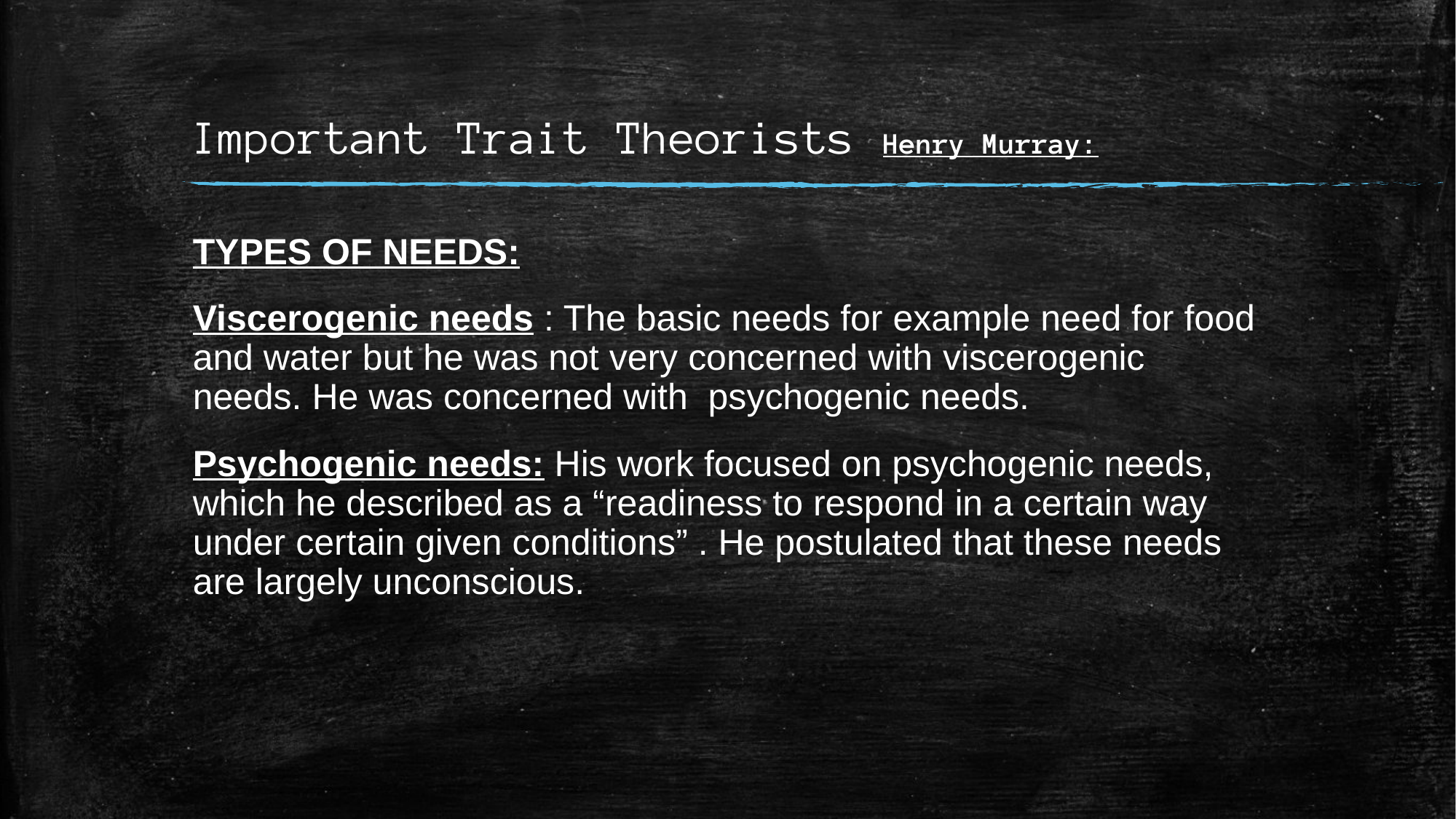

# Important Trait Theorists Henry Murray:
TYPES OF NEEDS:
Viscerogenic needs : The basic needs for example need for food and water but he was not very concerned with viscerogenic needs. He was concerned with  psychogenic needs.
Psychogenic needs: His work focused on psychogenic needs, which he described as a “readiness to respond in a certain way under certain given conditions” . He postulated that these needs are largely unconscious.